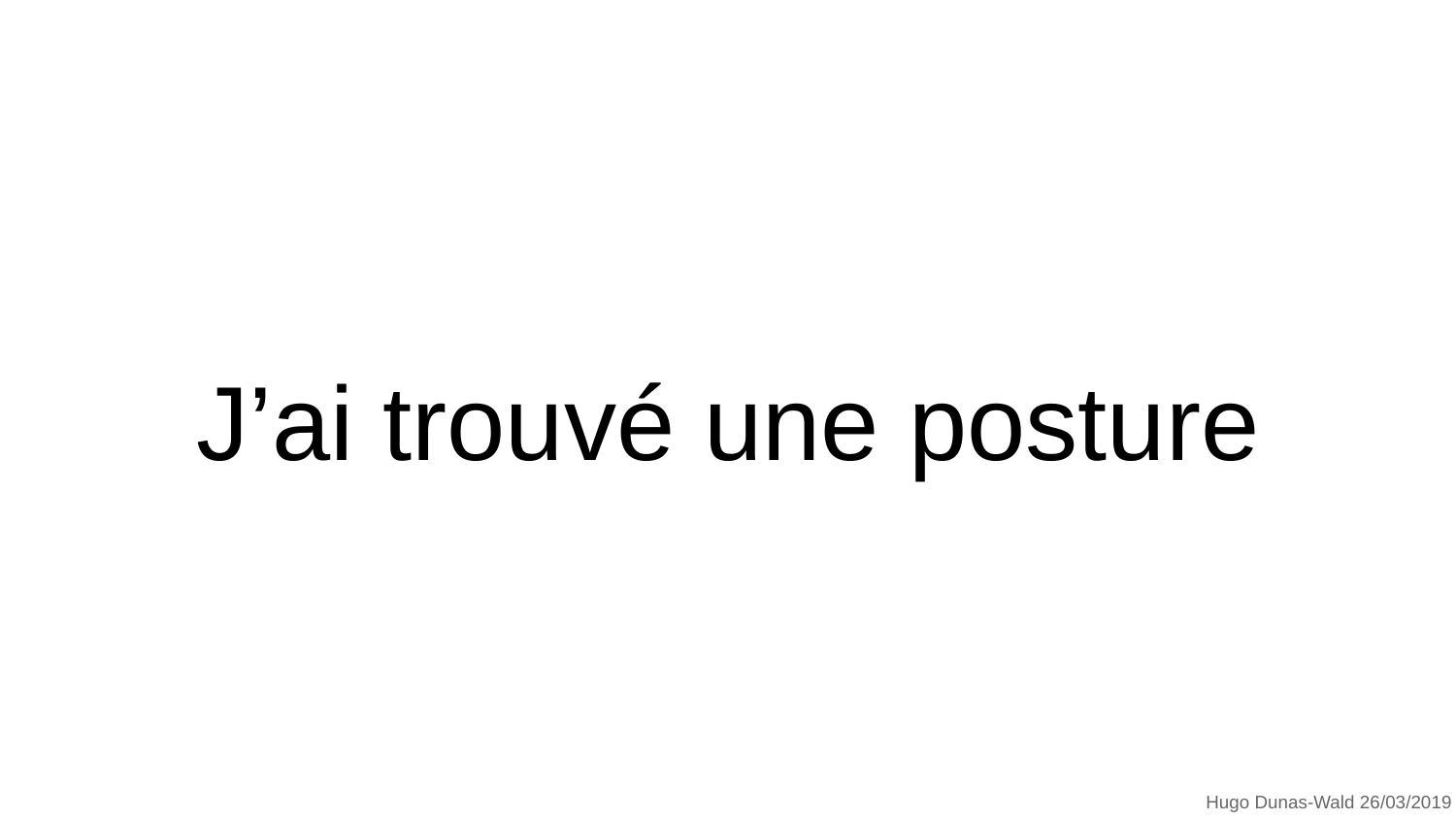

# J’ai trouvé une posture
Hugo Dunas-Wald 26/03/2019